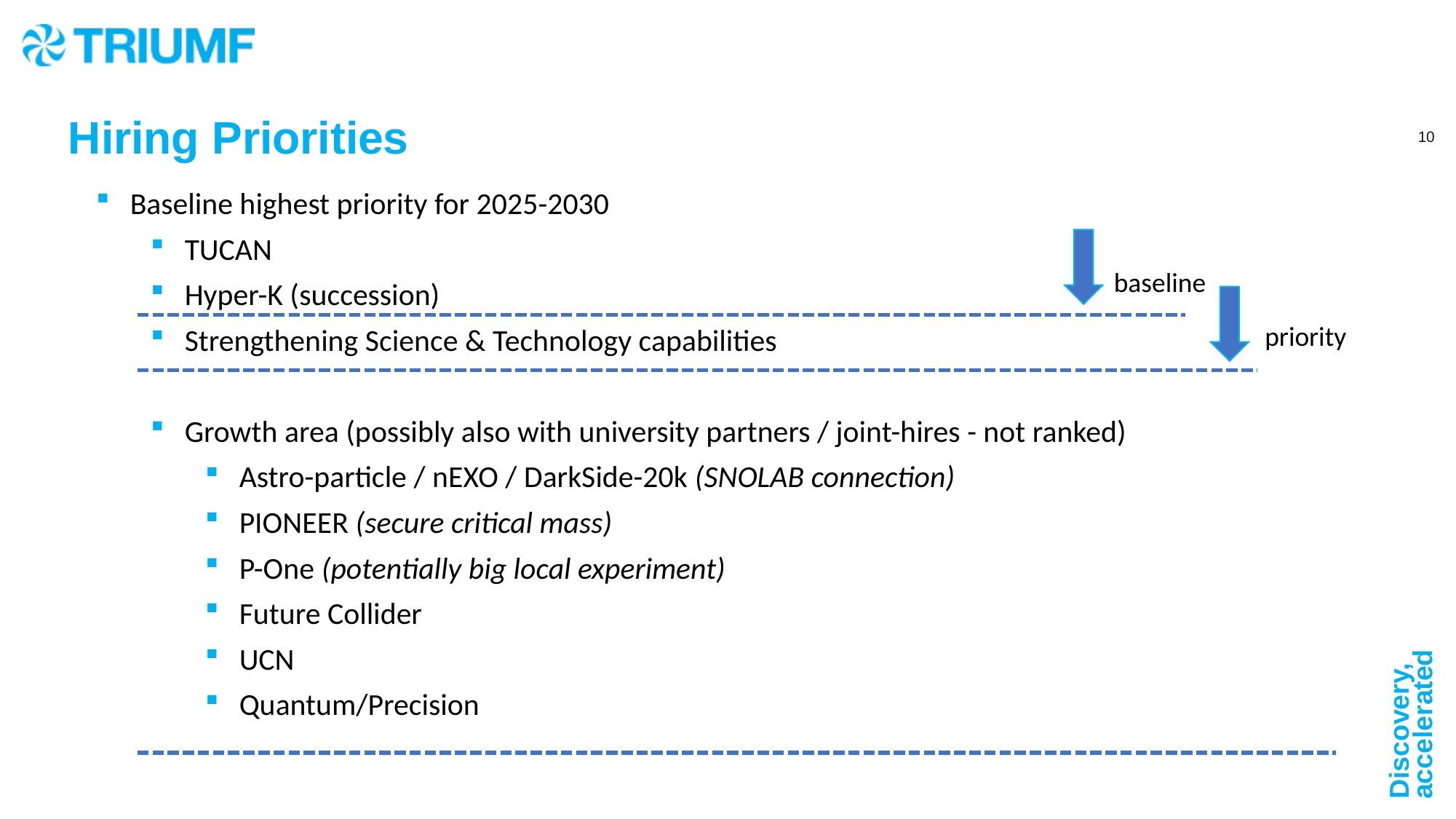

Hiring Priorities
Baseline highest priority for 2025-2030
TUCAN
Hyper-K (succession)
Strengthening Science & Technology capabilities

Growth area (possibly also with university partners / joint-hires - not ranked)
Astro-particle / nEXO / DarkSide-20k (SNOLAB connection)
PIONEER (secure critical mass)
P-One (potentially big local experiment)
Future Collider
UCN
Quantum/Precision

baseline

priority